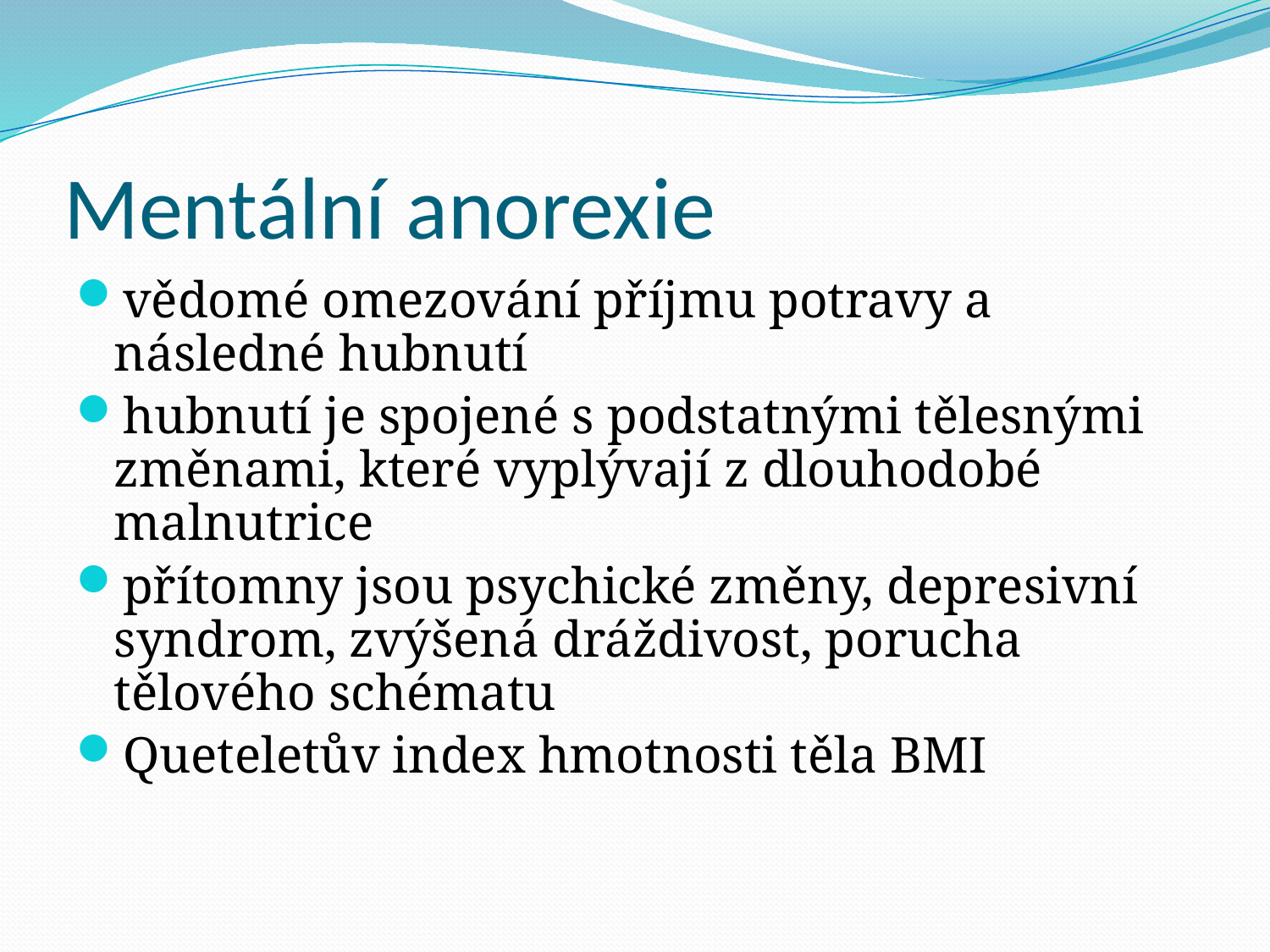

# Mentální anorexie
vědomé omezování příjmu potravy a následné hubnutí
hubnutí je spojené s podstatnými tělesnými změnami, které vyplývají z dlouhodobé malnutrice
přítomny jsou psychické změny, depresivní syndrom, zvýšená dráždivost, porucha tělového schématu
Queteletův index hmotnosti těla BMI